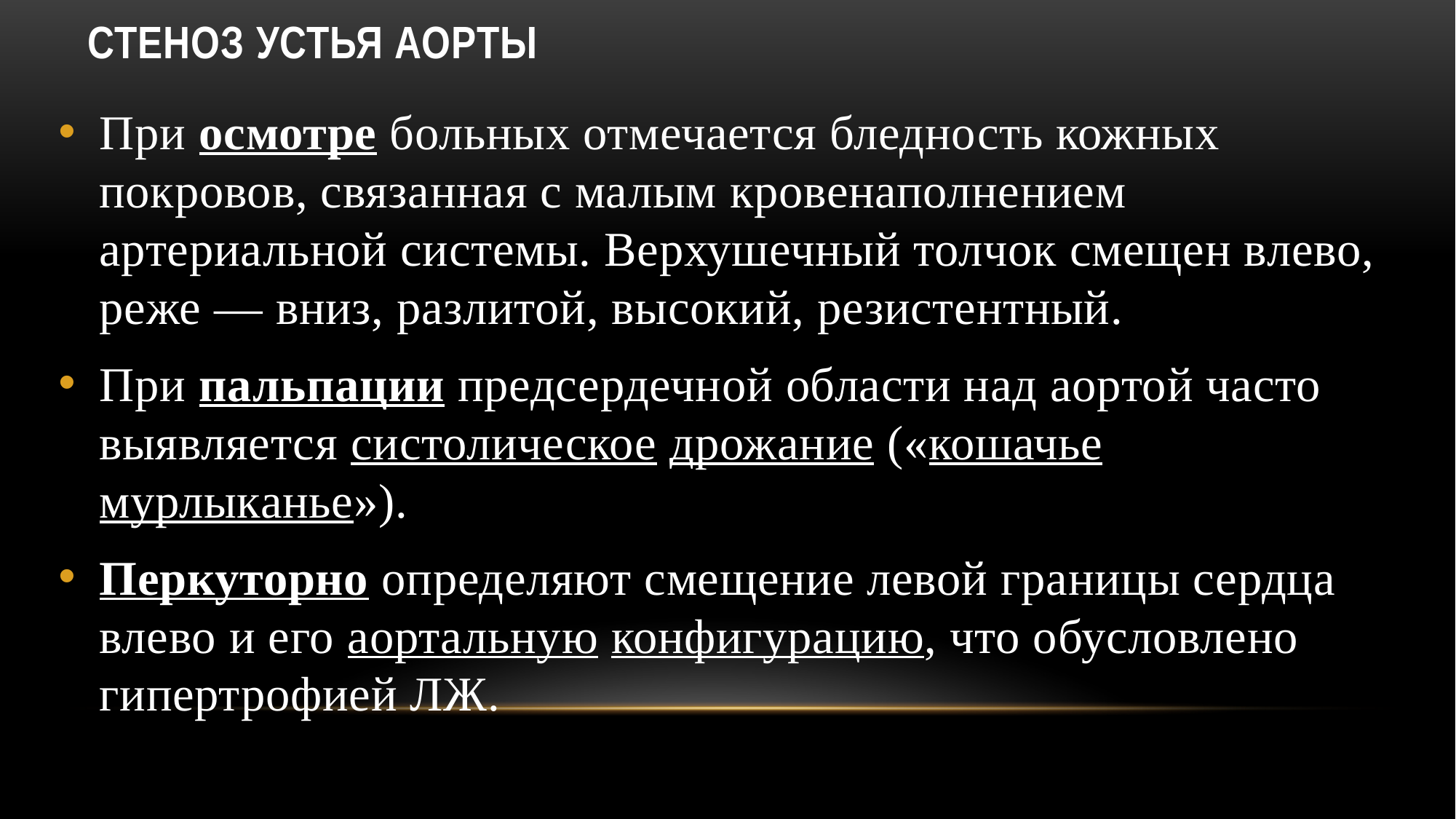

# Стеноз устья аорты
При осмотре больных отмечается бледность кожных покровов, связанная с малым кровенаполнением артериальной системы. Верхушечный толчок смещен влево, реже — вниз, разлитой, высокий, резистентный.
При пальпации предсердечной области над аортой часто выявляется систолическое дрожание («кошачье мурлыканье»).
Перкуторно определяют смещение левой границы сердца влево и его аортальную конфигурацию, что обусловлено гипертрофией ЛЖ.